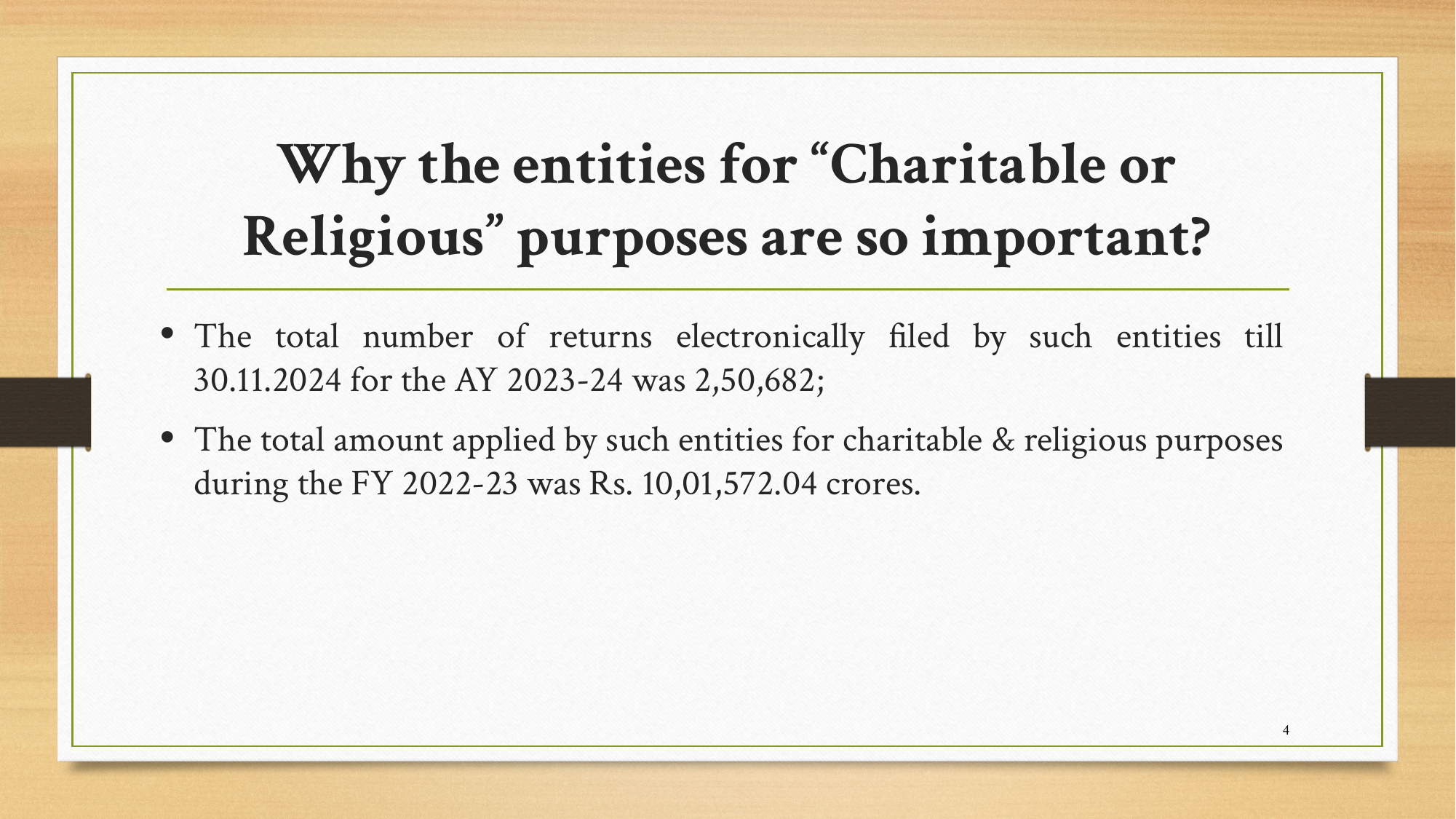

# Why the entities for “Charitable or Religious” purposes are so important?
The total number of returns electronically filed by such entities till 30.11.2024 for the AY 2023-24 was 2,50,682;
The total amount applied by such entities for charitable & religious purposes during the FY 2022-23 was Rs. 10,01,572.04 crores.
4